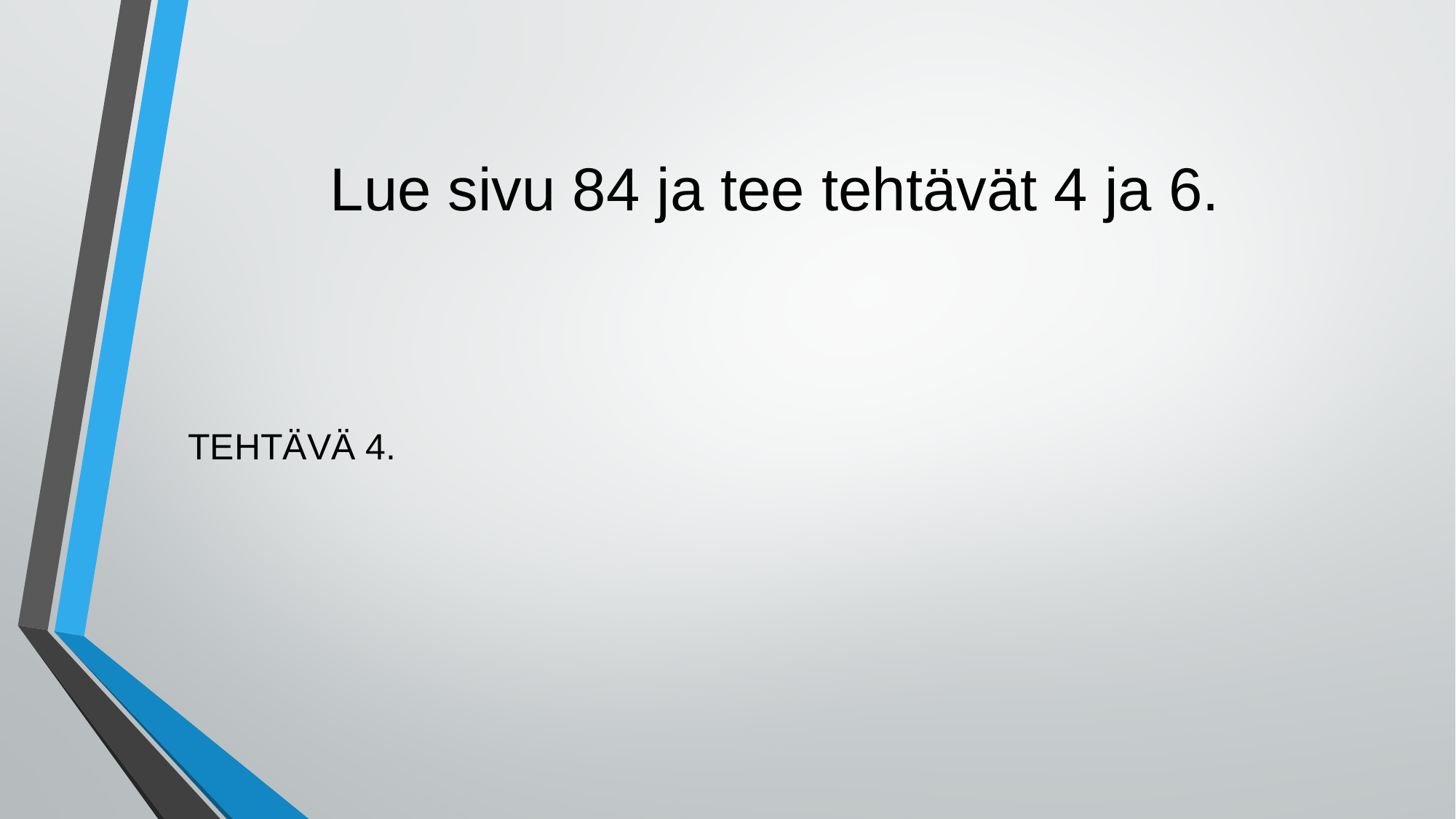

# Lue sivu 84 ja tee tehtävät 4 ja 6.
TEHTÄVÄ 4.